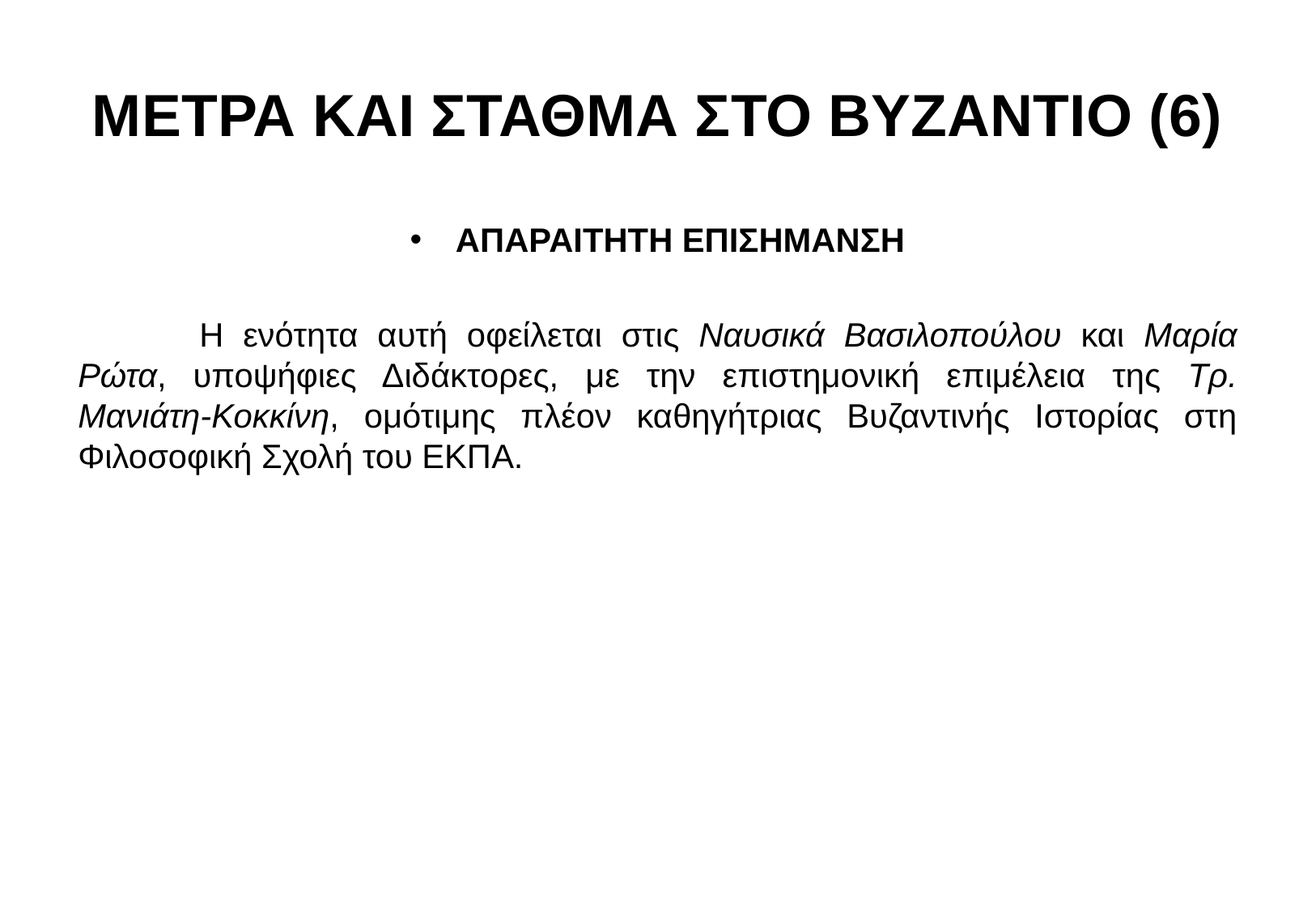

# ΜΕΤΡΑ ΚΑΙ ΣΤΑΘΜΑ ΣΤΟ ΒΥΖΑΝΤΙΟ (6)
ΑΠΑΡΑΙΤΗΤΗ ΕΠΙΣΗΜΑΝΣΗ

	Η ενότητα αυτή οφείλεται στις Ναυσικά Βασιλοπούλου και Μαρία Ρώτα, υποψήφιες Διδάκτορες, με την επιστημονική επιμέλεια της Τρ. Μανιάτη-Κοκκίνη, ομότιμης πλέον καθηγήτριας Βυζαντινής Ιστορίας στη Φιλοσοφική Σχολή του ΕΚΠΑ.